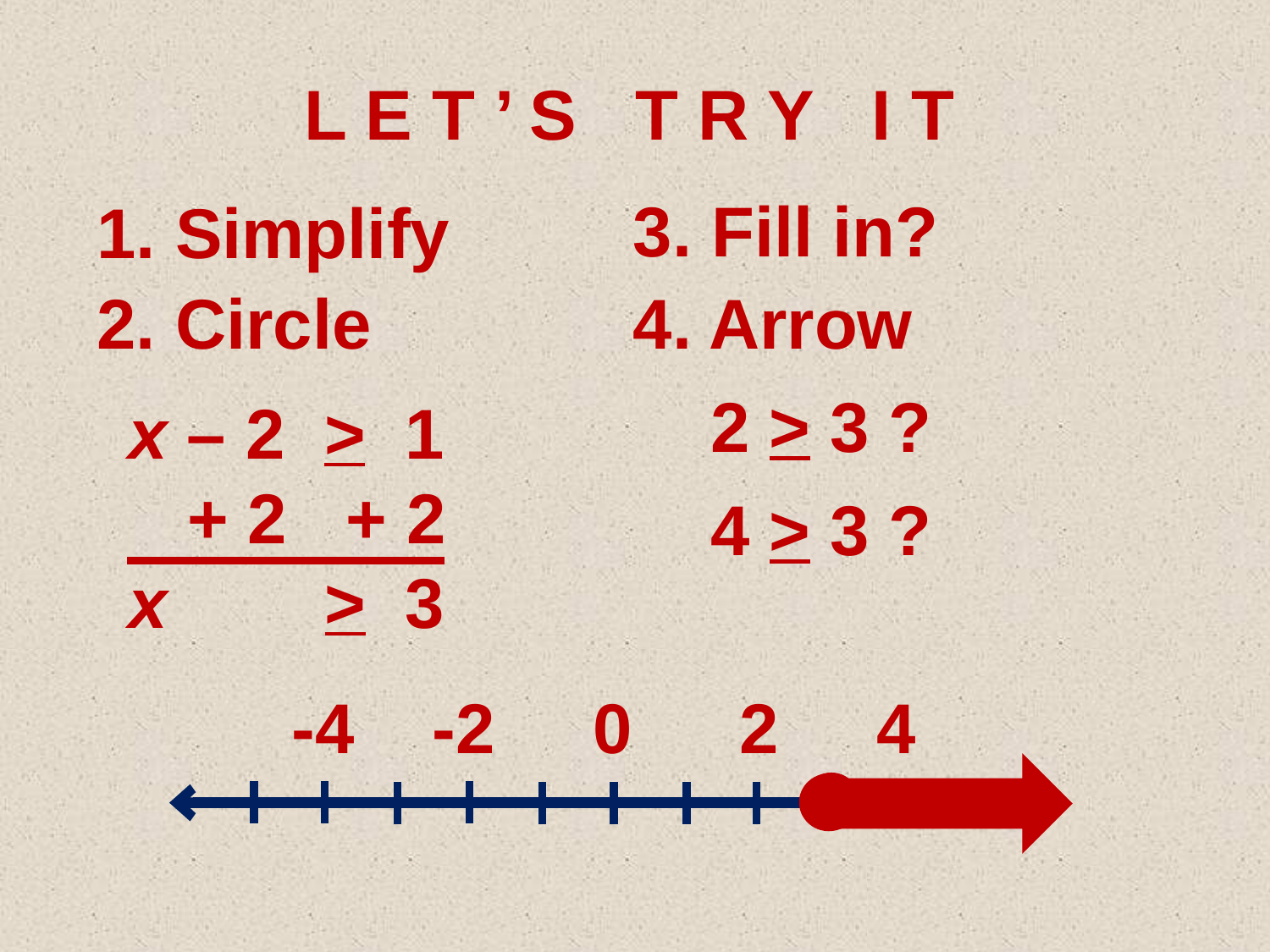

L E T ’ S   T R Y   I T
3. Fill in?
1. Simplify
2. Circle
4. Arrow
2 > 3 ?
x – 2  >  1
   + 2   + 2
x        >  3
4 > 3 ?
   -4    -2     0      2     4